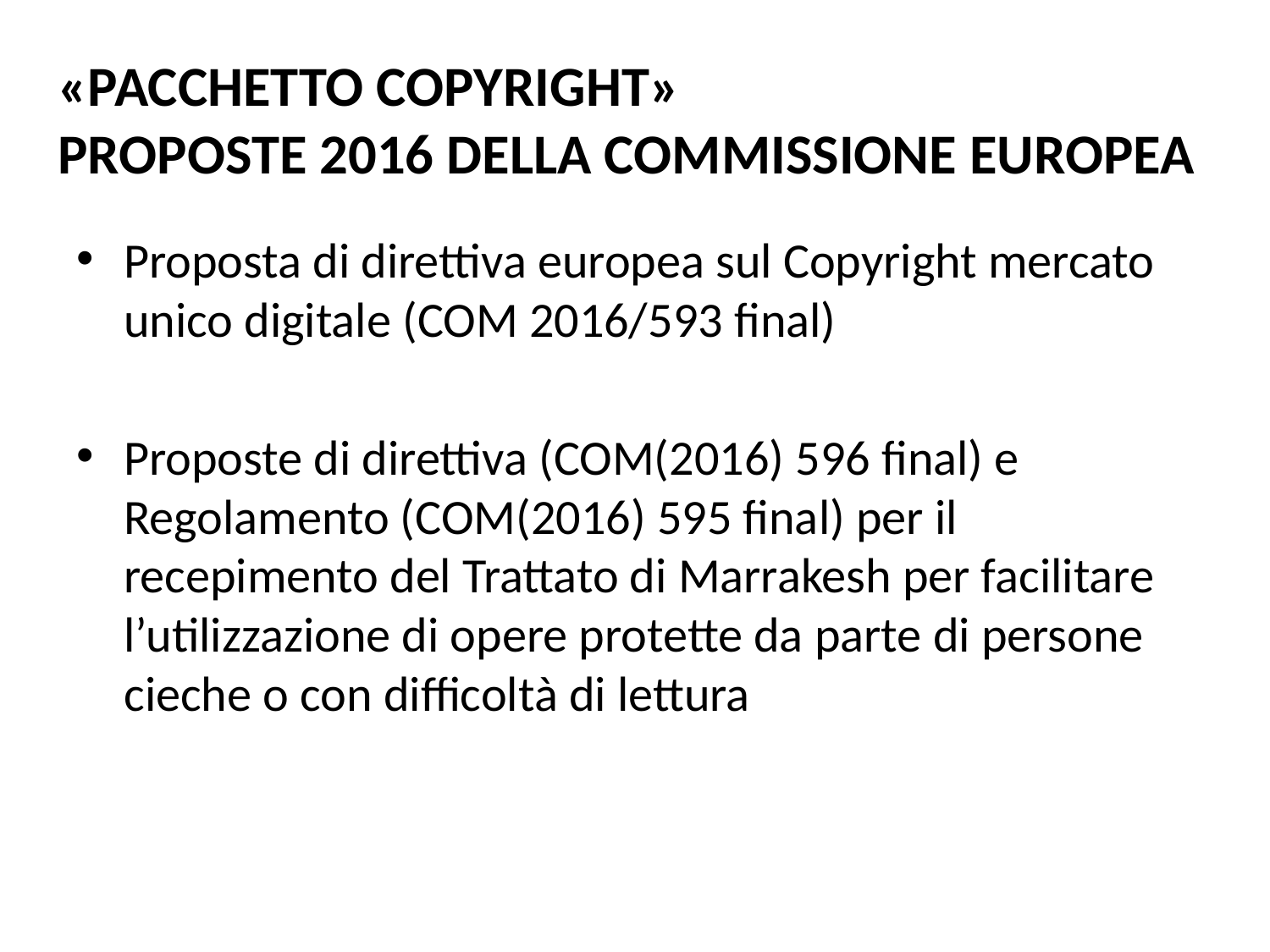

# «Pacchetto Copyright» proposte 2016 della Commissione Europea
Proposta di direttiva europea sul Copyright mercato unico digitale (COM 2016/593 final)

Proposte di direttiva (COM(2016) 596 final) e Regolamento (COM(2016) 595 final) per il recepimento del Trattato di Marrakesh per facilitare l’utilizzazione di opere protette da parte di persone cieche o con difficoltà di lettura